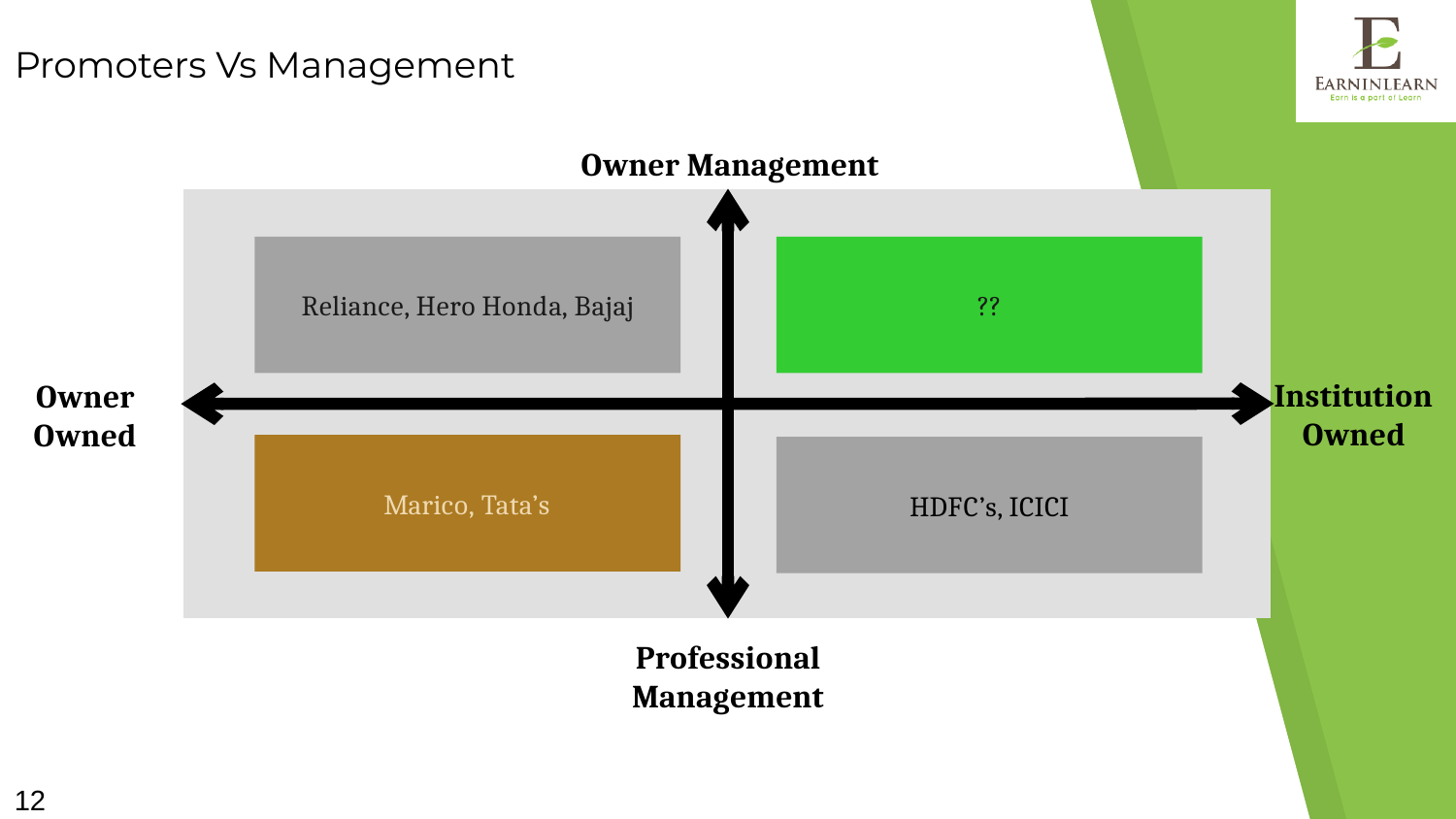

Promoters Vs Management
Owner Management
|  |  |
| --- | --- |
|  |  |
Reliance, Hero Honda, Bajaj
??
InstitutionOwned
Owner Owned
Marico, Tata’s
HDFC’s, ICICI
Professional Management
12